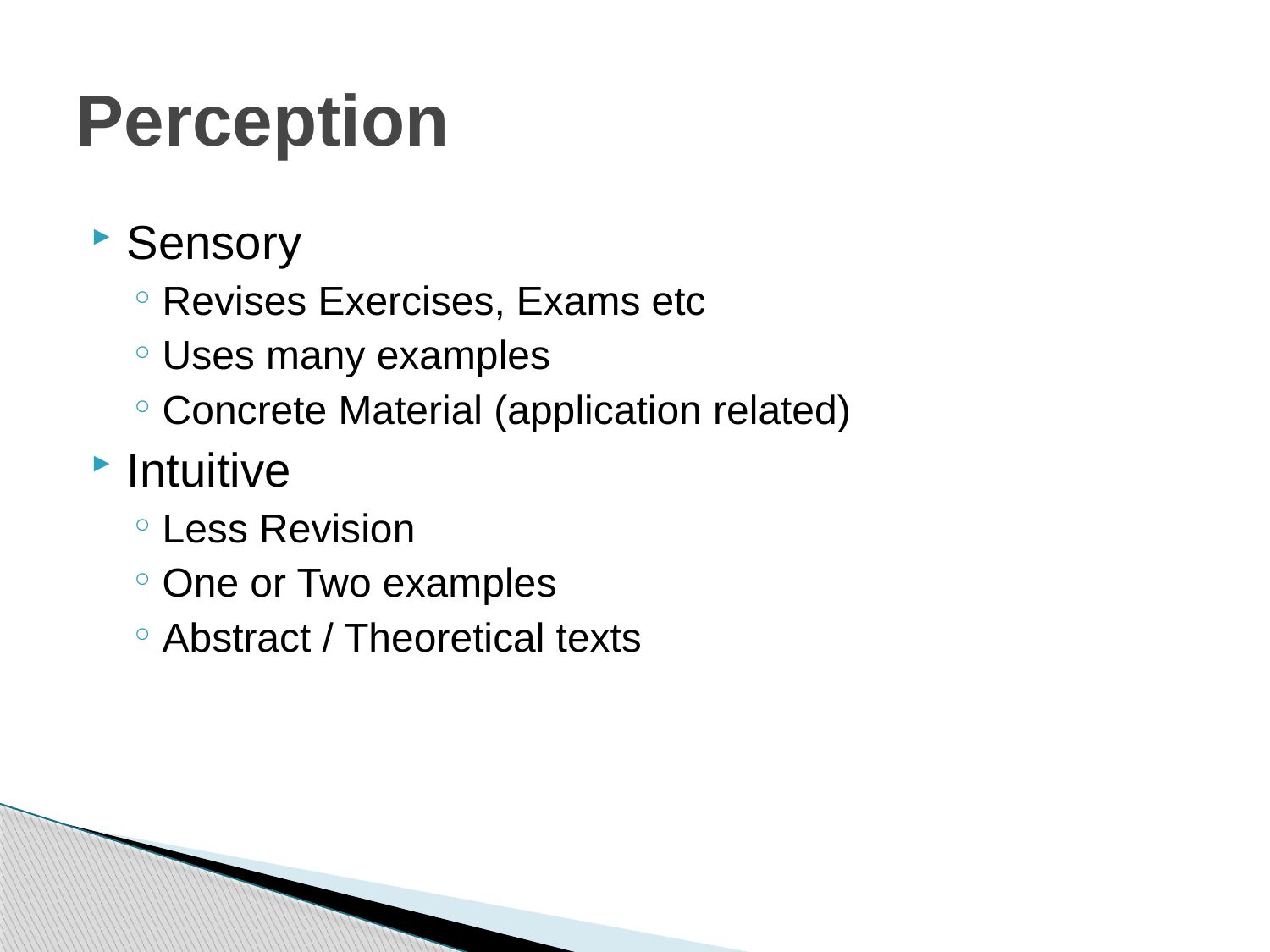

# Perception
Sensory
Revises Exercises, Exams etc
Uses many examples
Concrete Material (application related)
Intuitive
Less Revision
One or Two examples
Abstract / Theoretical texts